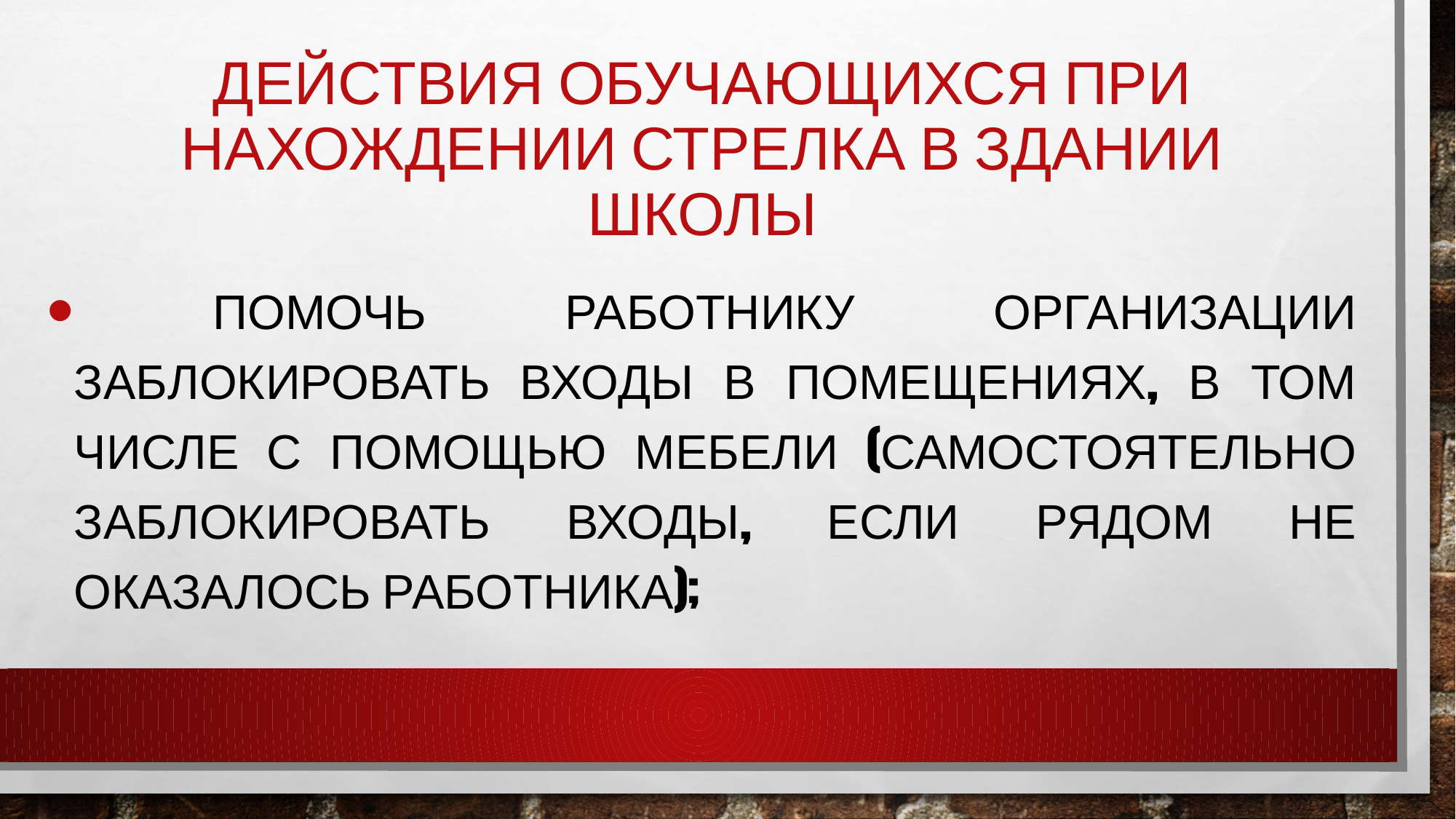

# Действия обучающихся при нахождении стрелка в здании школы
 помочь работнику организации заблокировать входы в помещениях, в том числе с помощью мебели (самостоятельно заблокировать входы, если рядом не оказалось работника);